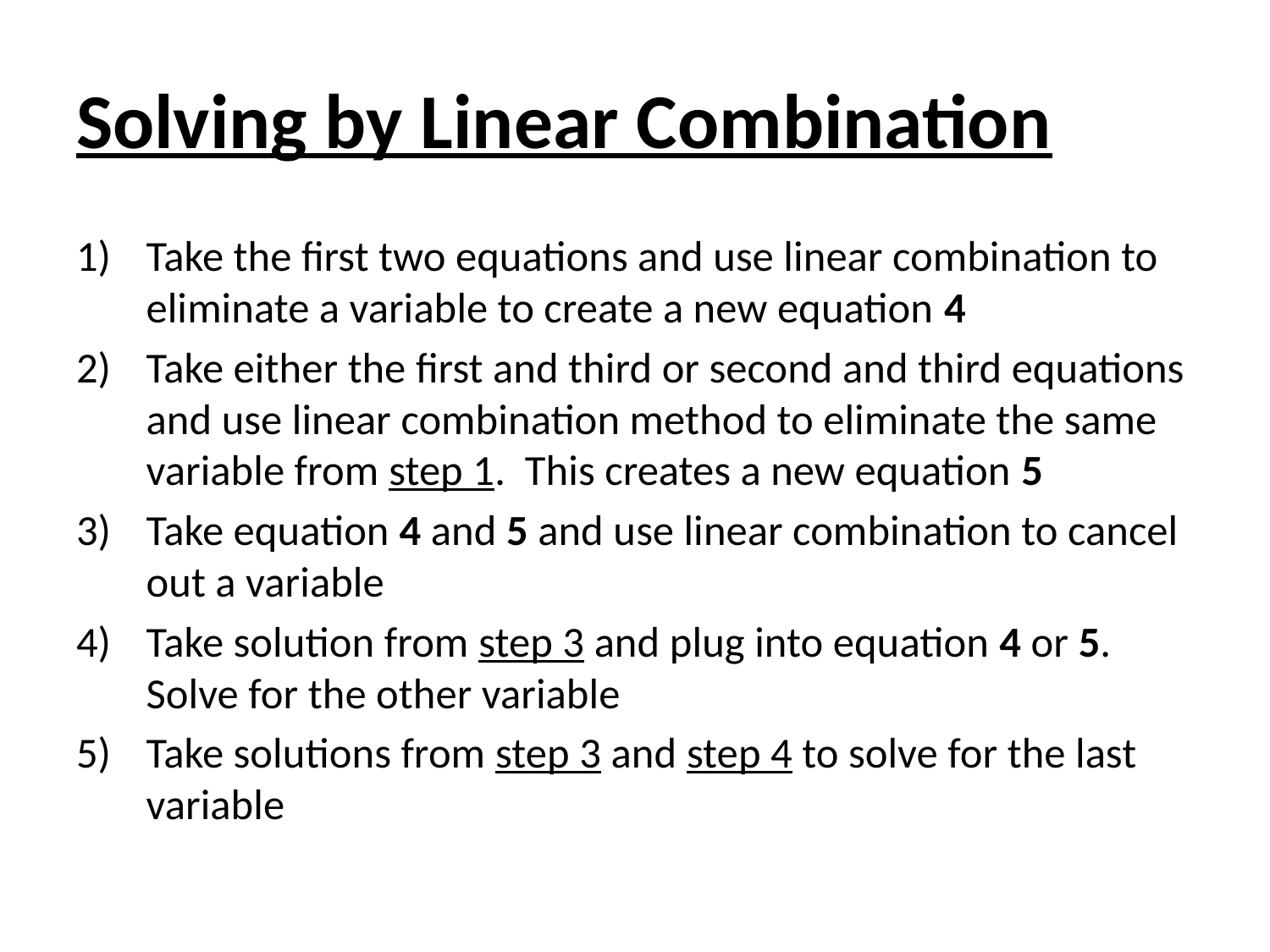

# Solving by Linear Combination
Take the first two equations and use linear combination to eliminate a variable to create a new equation 4
Take either the first and third or second and third equations and use linear combination method to eliminate the same variable from step 1.  This creates a new equation 5
Take equation 4 and 5 and use linear combination to cancel out a variable
Take solution from step 3 and plug into equation 4 or 5.  Solve for the other variable
Take solutions from step 3 and step 4 to solve for the last variable